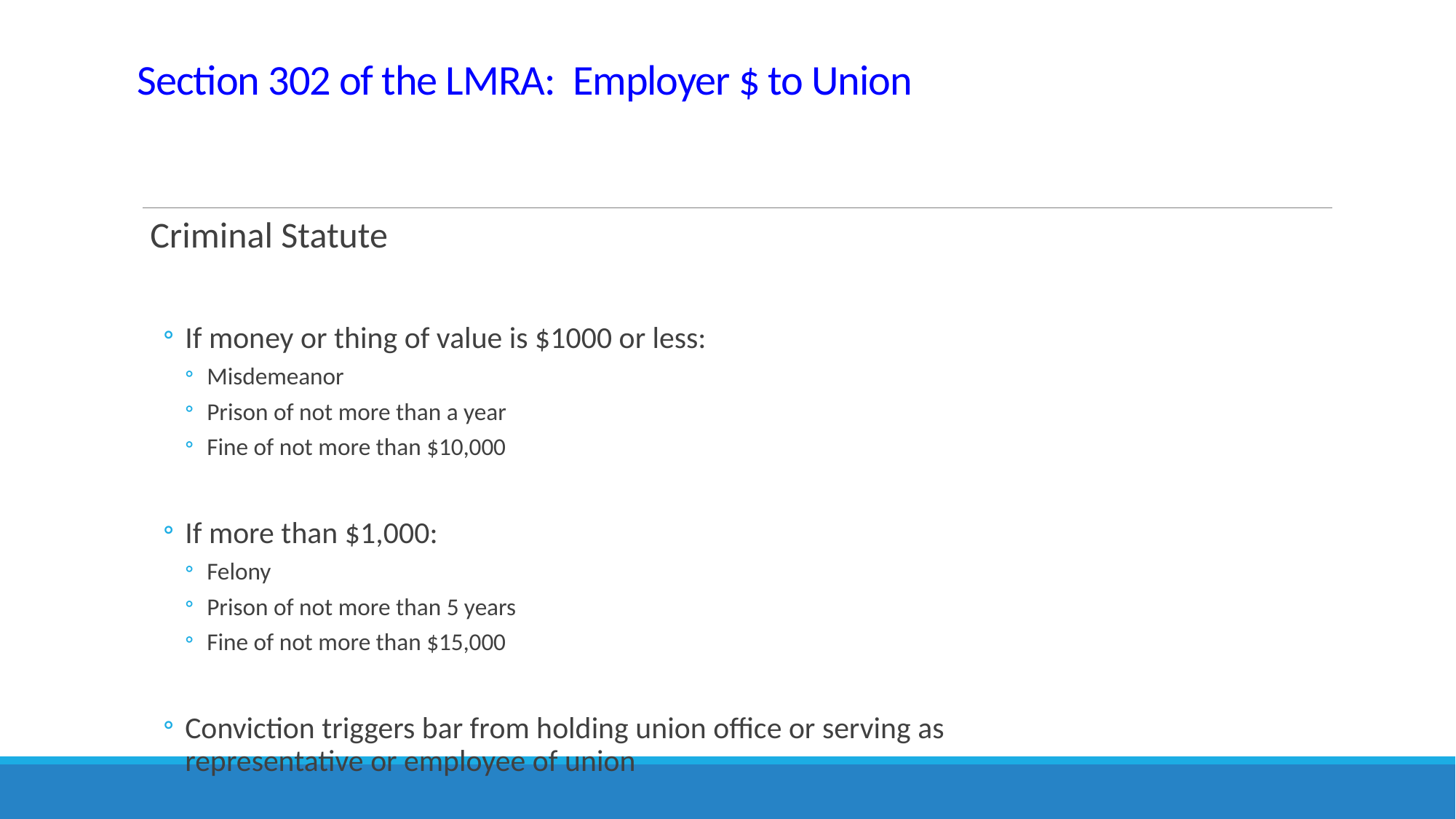

# Section 302 of the LMRA:  Employer $ to Union
Criminal Statute

If money or thing of value is $1000 or less:
Misdemeanor
Prison of not more than a year
Fine of not more than $10,000

If more than $1,000:
Felony
Prison of not more than 5 years
Fine of not more than $15,000

Conviction triggers bar from holding union office or serving as representative or employee of union